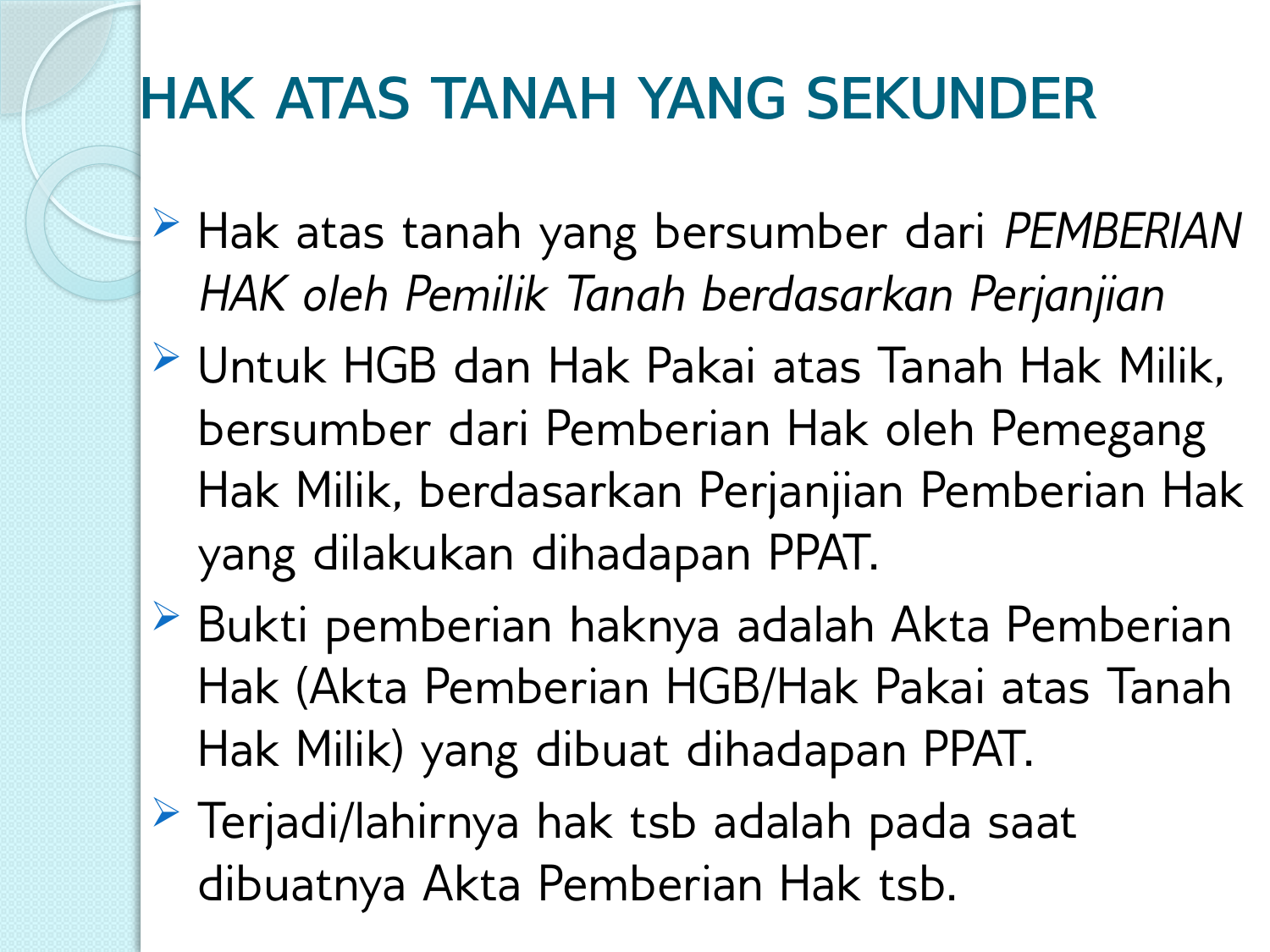

# HAK ATAS TANAH YANG SEKUNDER
Hak atas tanah yang bersumber dari PEMBERIAN HAK oleh Pemilik Tanah berdasarkan Perjanjian
Untuk HGB dan Hak Pakai atas Tanah Hak Milik, bersumber dari Pemberian Hak oleh Pemegang Hak Milik, berdasarkan Perjanjian Pemberian Hak yang dilakukan dihadapan PPAT.
Bukti pemberian haknya adalah Akta Pemberian Hak (Akta Pemberian HGB/Hak Pakai atas Tanah Hak Milik) yang dibuat dihadapan PPAT.
Terjadi/lahirnya hak tsb adalah pada saat dibuatnya Akta Pemberian Hak tsb.